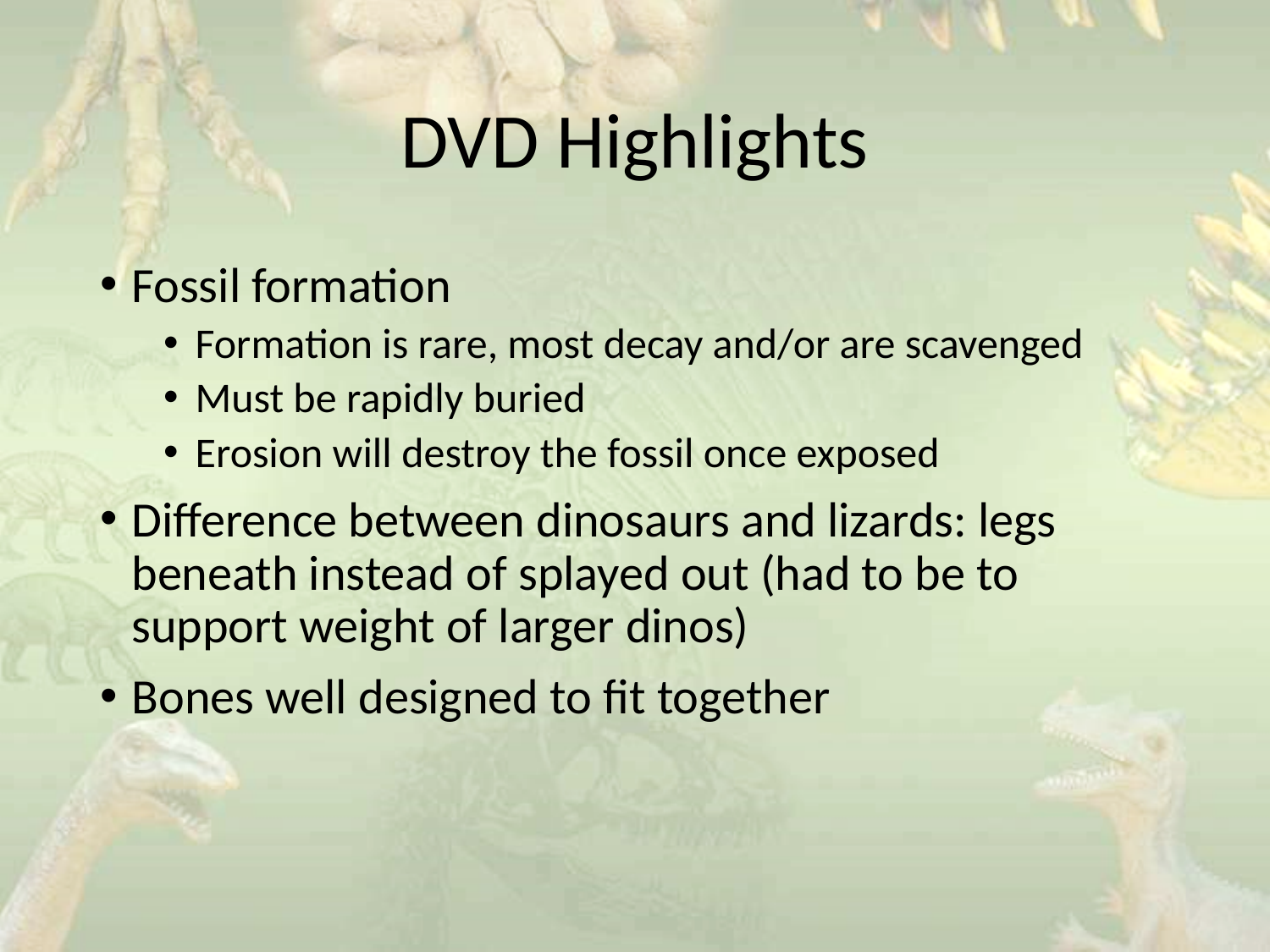

# DVD Highlights
Fossil formation
Formation is rare, most decay and/or are scavenged
Must be rapidly buried
Erosion will destroy the fossil once exposed
Difference between dinosaurs and lizards: legs beneath instead of splayed out (had to be to support weight of larger dinos)
Bones well designed to fit together